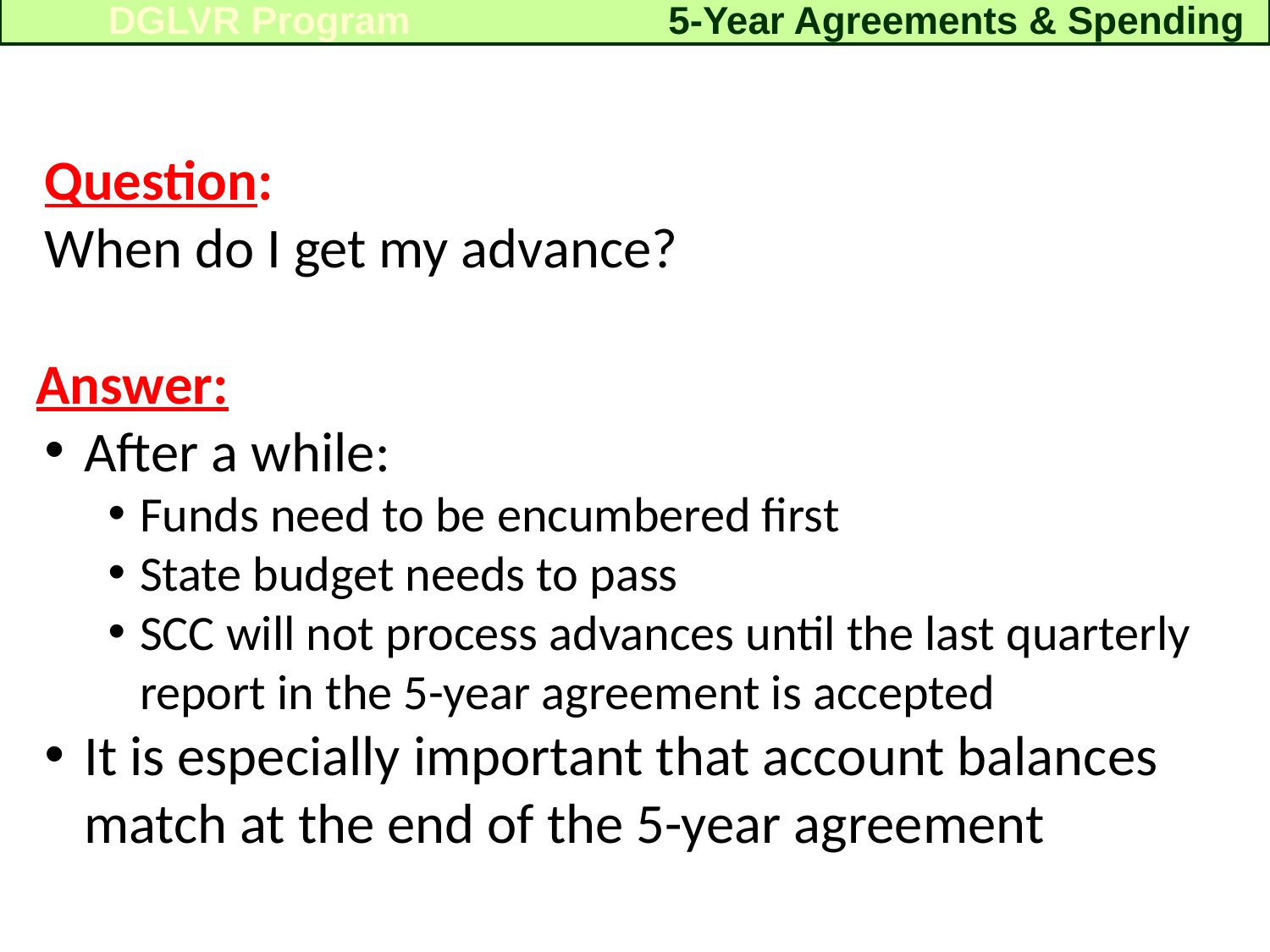

5-Year Agreements & Spending
DGLVR Program

Question:
When do I get my advance?

Answer:
After a while:
Funds need to be encumbered first
State budget needs to pass
SCC will not process advances until the last quarterly report in the 5-year agreement is accepted
It is especially important that account balances match at the end of the 5-year agreement